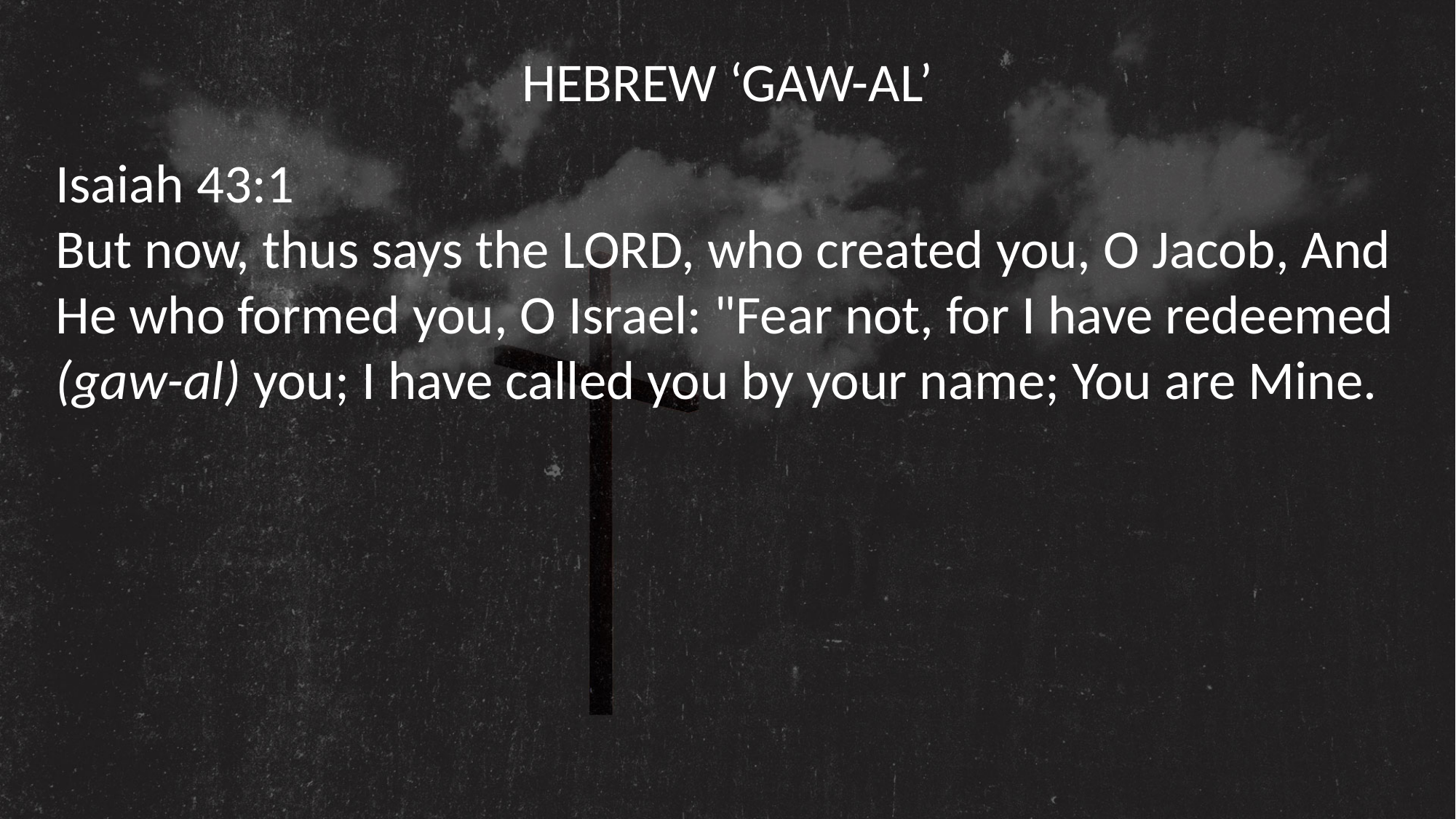

HEBREW ‘GAW-AL’
Isaiah 43:1
But now, thus says the LORD, who created you, O Jacob, And He who formed you, O Israel: "Fear not, for I have redeemed (gaw-al) you; I have called you by your name; You are Mine.